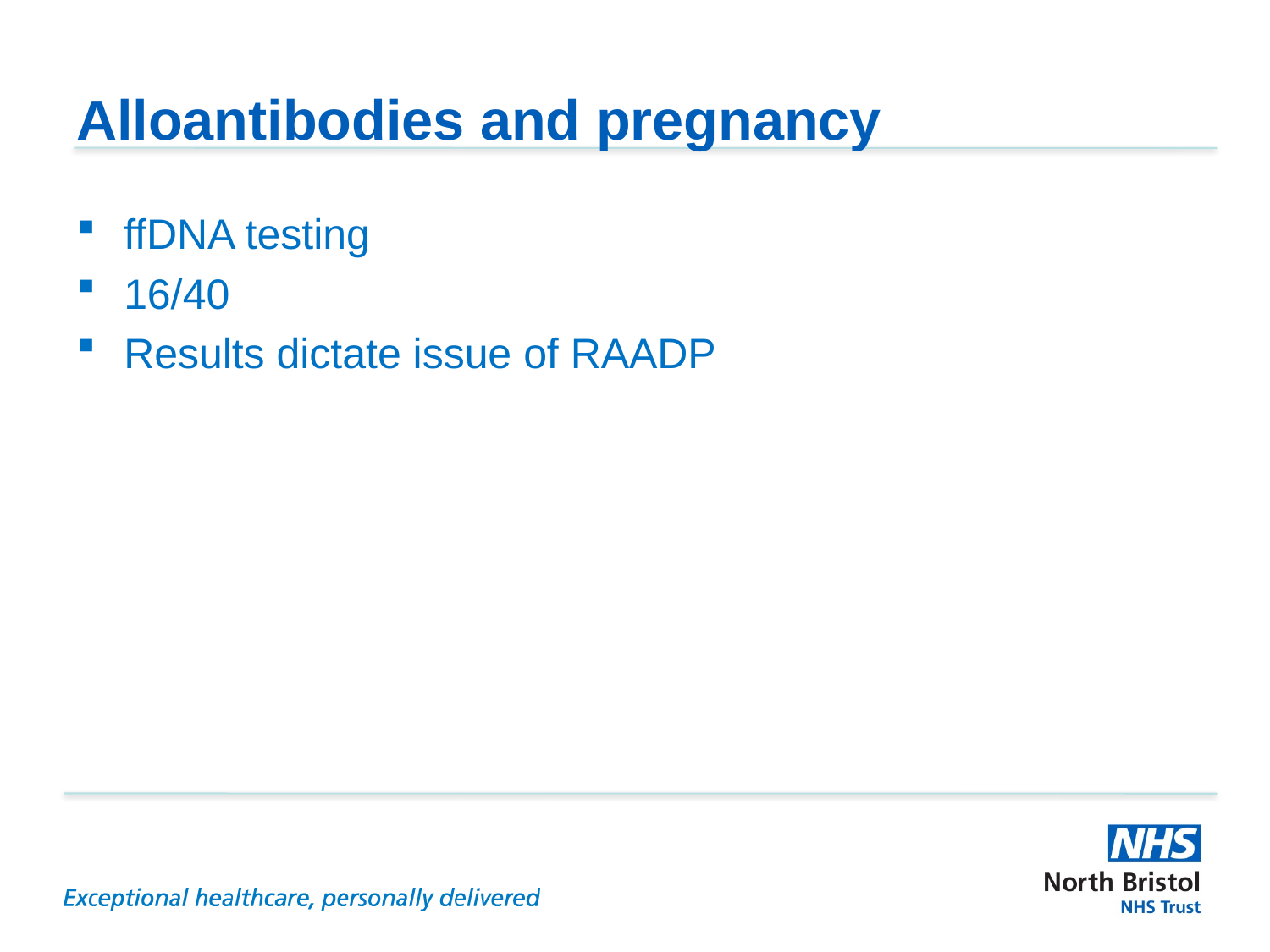

# Alloantibodies and pregnancy
ffDNA testing
16/40
Results dictate issue of RAADP